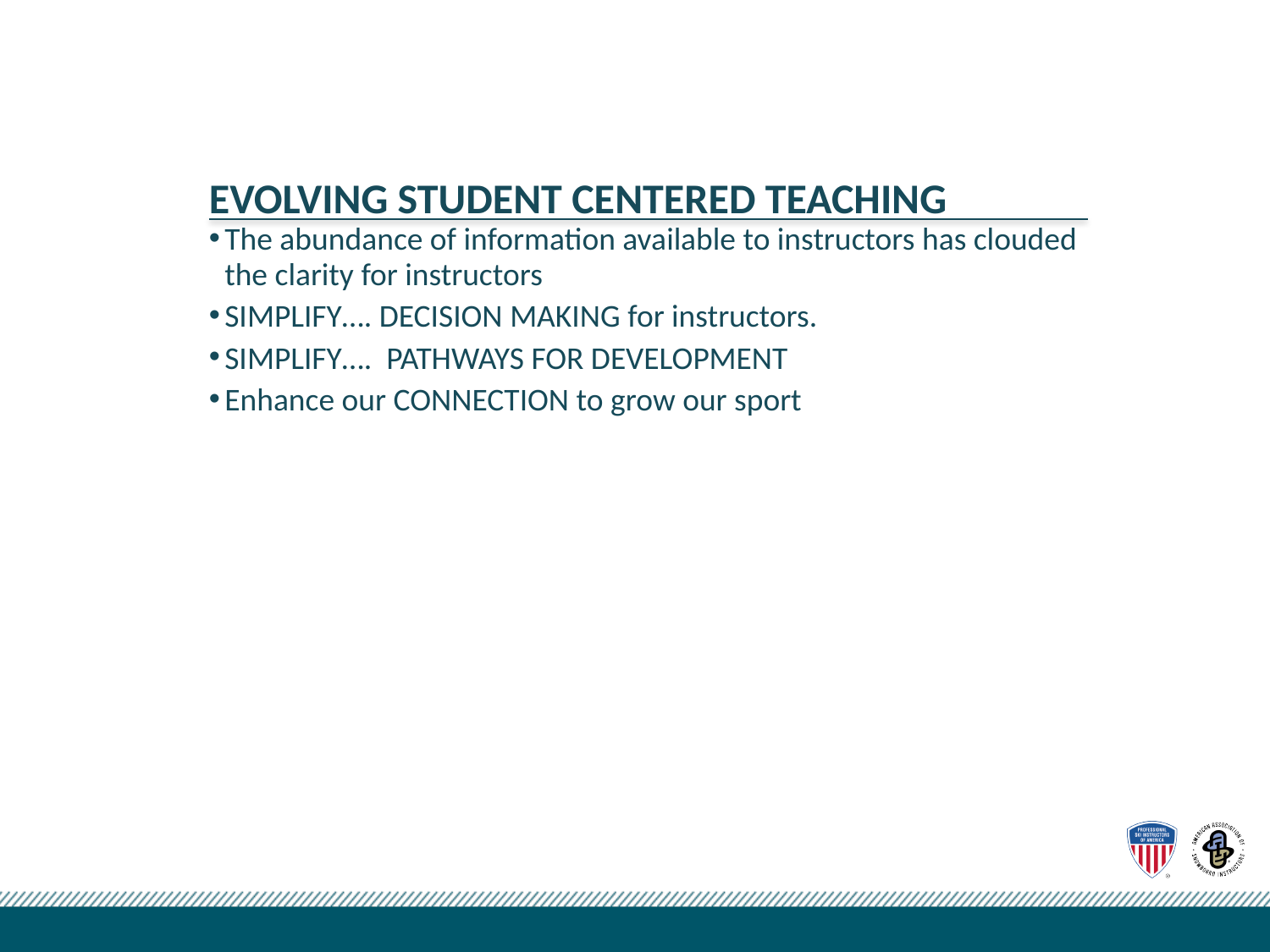

# Evolving Student Centered Teaching
The abundance of information available to instructors has clouded the clarity for instructors
SIMPLIFY…. DECISION MAKING for instructors.
SIMPLIFY….  PATHWAYS FOR DEVELOPMENT
Enhance our CONNECTION to grow our sport